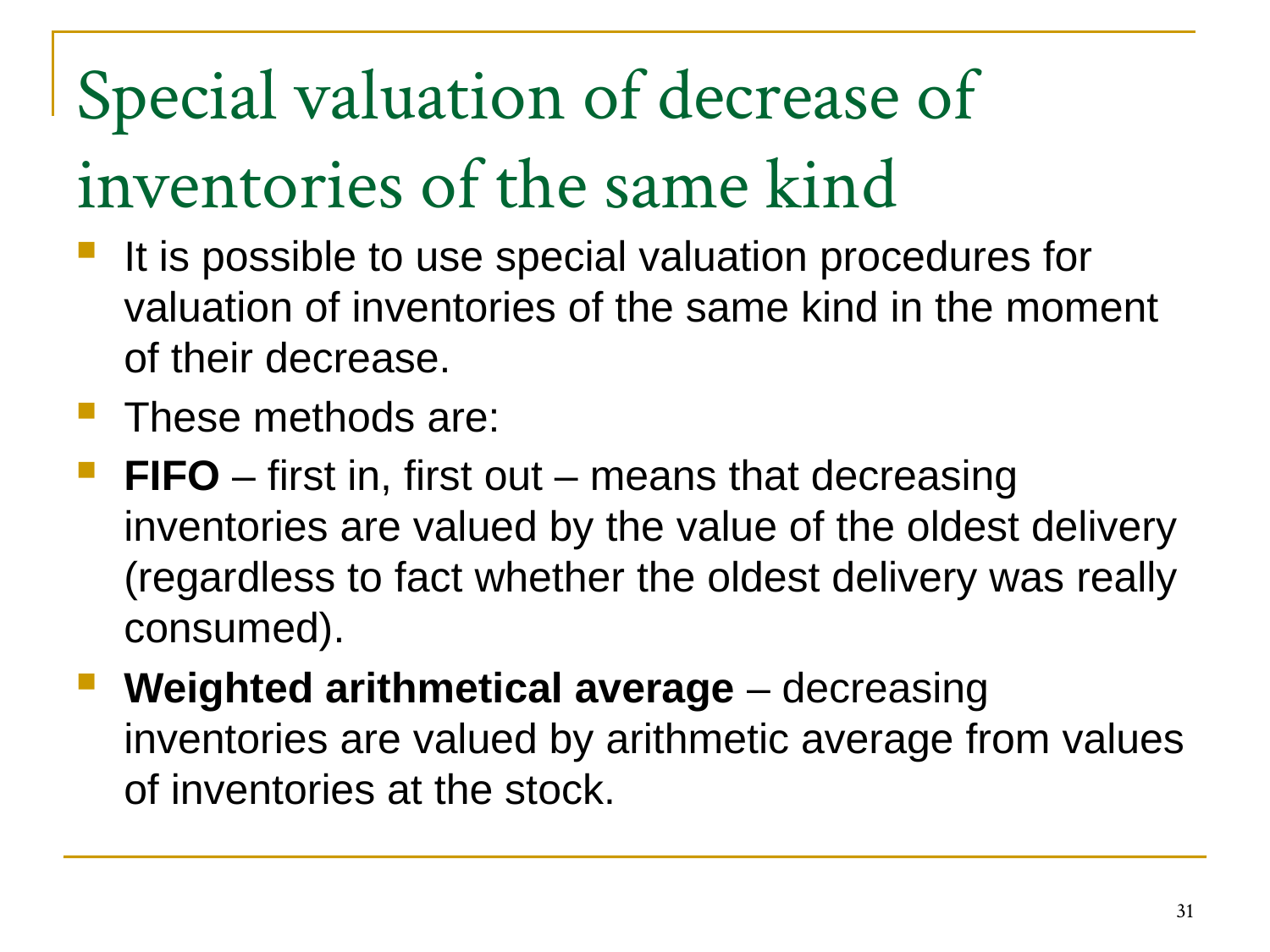

# Special valuation of decrease of inventories of the same kind
It is possible to use special valuation procedures for valuation of inventories of the same kind in the moment of their decrease.
These methods are:
FIFO – first in, first out – means that decreasing inventories are valued by the value of the oldest delivery (regardless to fact whether the oldest delivery was really consumed).
Weighted arithmetical average – decreasing inventories are valued by arithmetic average from values of inventories at the stock.

31